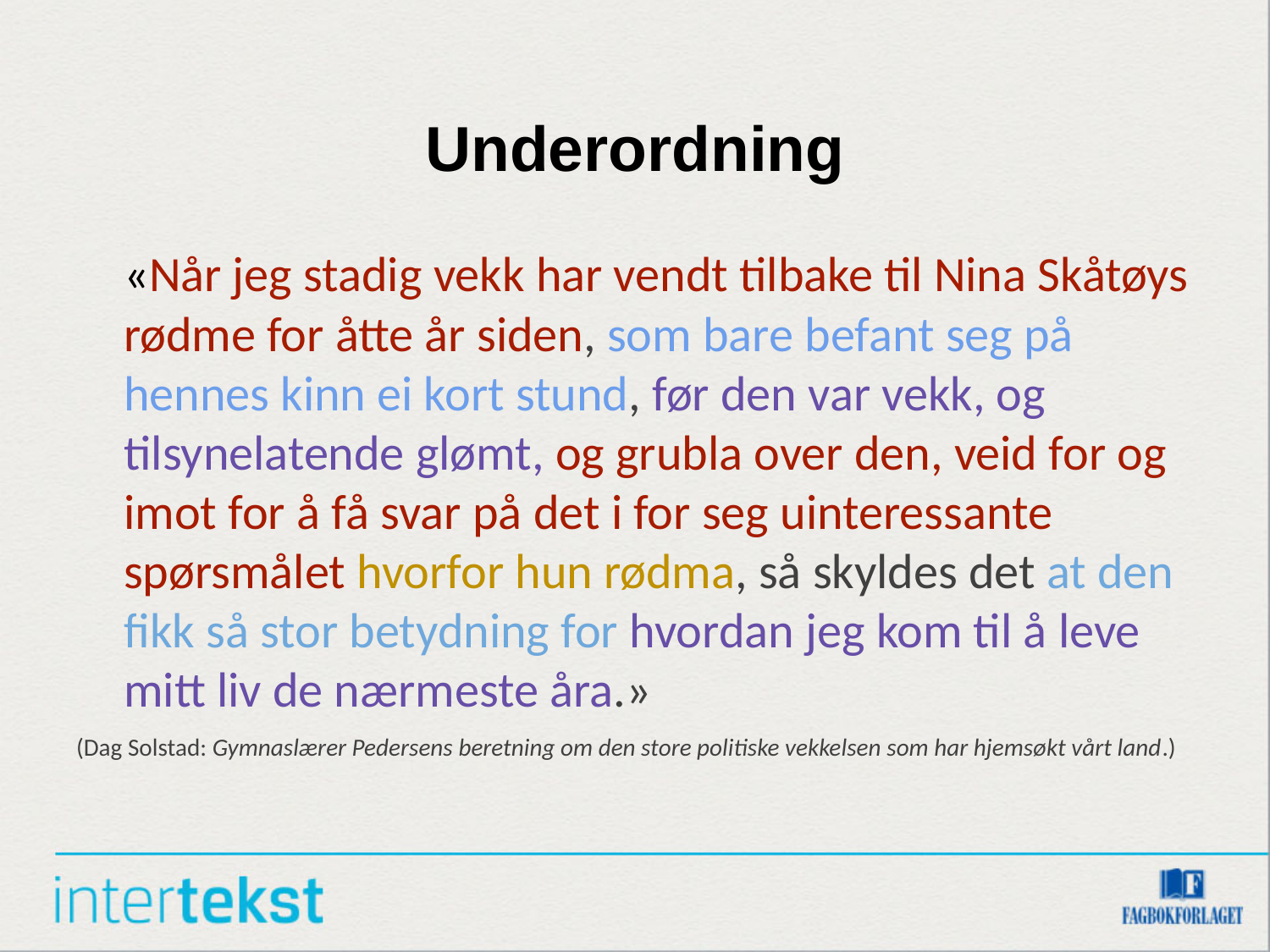

# Underordning
	«Når jeg stadig vekk har vendt tilbake til Nina Skåtøys rødme for åtte år siden, som bare befant seg på hennes kinn ei kort stund, før den var vekk, og tilsynelatende glømt, og grubla over den, veid for og imot for å få svar på det i for seg uinteressante spørsmålet hvorfor hun rødma, så skyldes det at den fikk så stor betydning for hvordan jeg kom til å leve mitt liv de nærmeste åra.»
(Dag Solstad: Gymnaslærer Pedersens beretning om den store politiske vekkelsen som har hjemsøkt vårt land.)